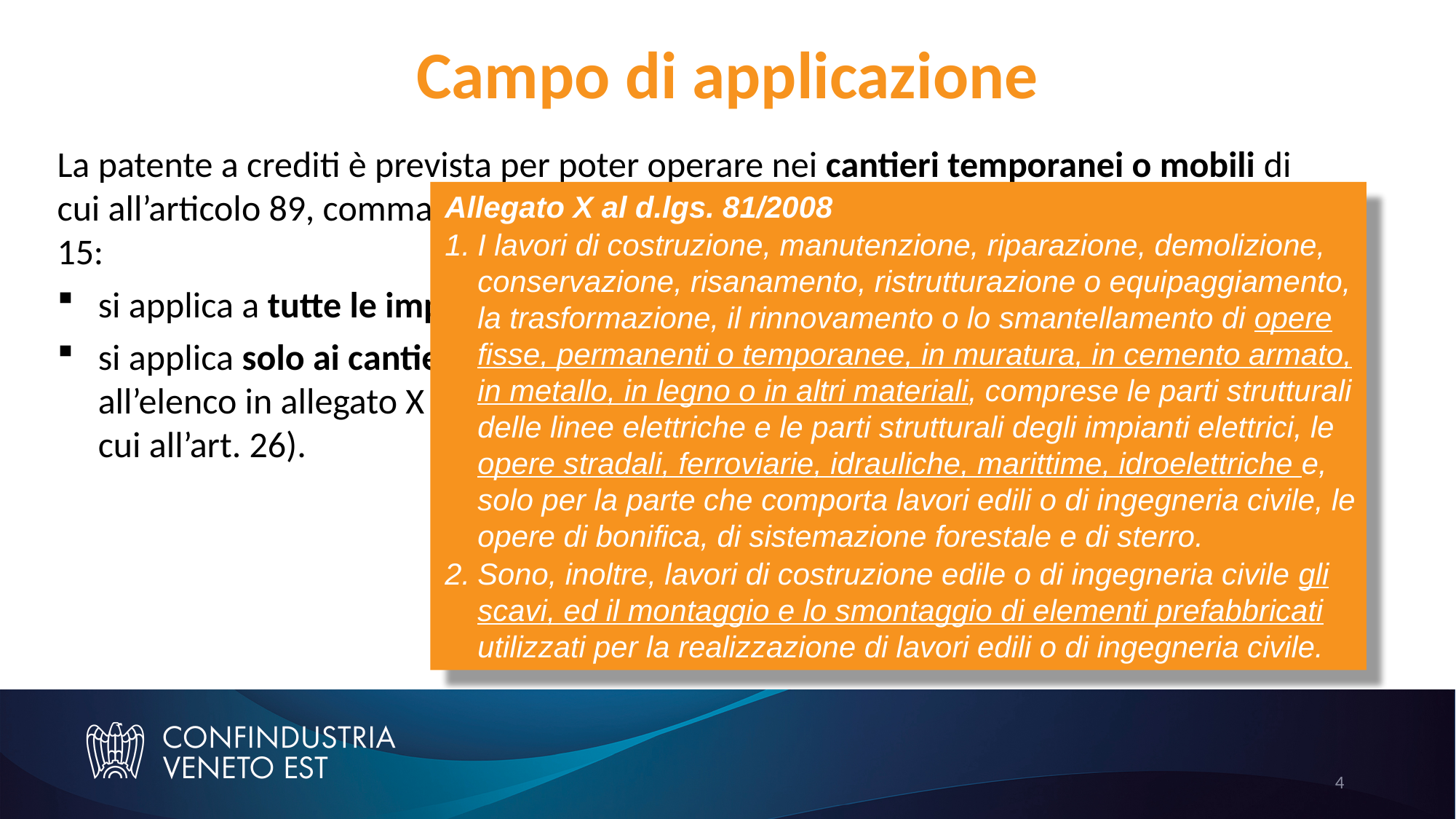

Campo di applicazione
La patente a crediti è prevista per poter operare nei cantieri temporanei o mobili di cui all’articolo 89, comma 1, lettera a)  del d.lgs. 81/2008 con un numero di crediti ≥ 15:
si applica a tutte le imprese e lavoratori autonomi (non solo a quelle dell’edilizia);
si applica solo ai cantieri dove si svolgono lavori edili o di ingegneria civile di cui all’elenco in allegato X (quindi cantieri sottoposti al titolo IV e non manutenzioni di cui all’art. 26).

Allegato X al d.lgs. 81/2008
1.	I lavori di costruzione, manutenzione, riparazione, demolizione, conservazione, risanamento, ristrutturazione o equipaggiamento, la trasformazione, il rinnovamento o lo smantellamento di opere fisse, permanenti o temporanee, in muratura, in cemento armato, in metallo, in legno o in altri materiali, comprese le parti strutturali delle linee elettriche e le parti strutturali degli impianti elettrici, le opere stradali, ferroviarie, idrauliche, marittime, idroelettriche e, solo per la parte che comporta lavori edili o di ingegneria civile, le opere di bonifica, di sistemazione forestale e di sterro.
2.	Sono, inoltre, lavori di costruzione edile o di ingegneria civile gli scavi, ed il montaggio e lo smontaggio di elementi prefabbricati utilizzati per la realizzazione di lavori edili o di ingegneria civile.
4